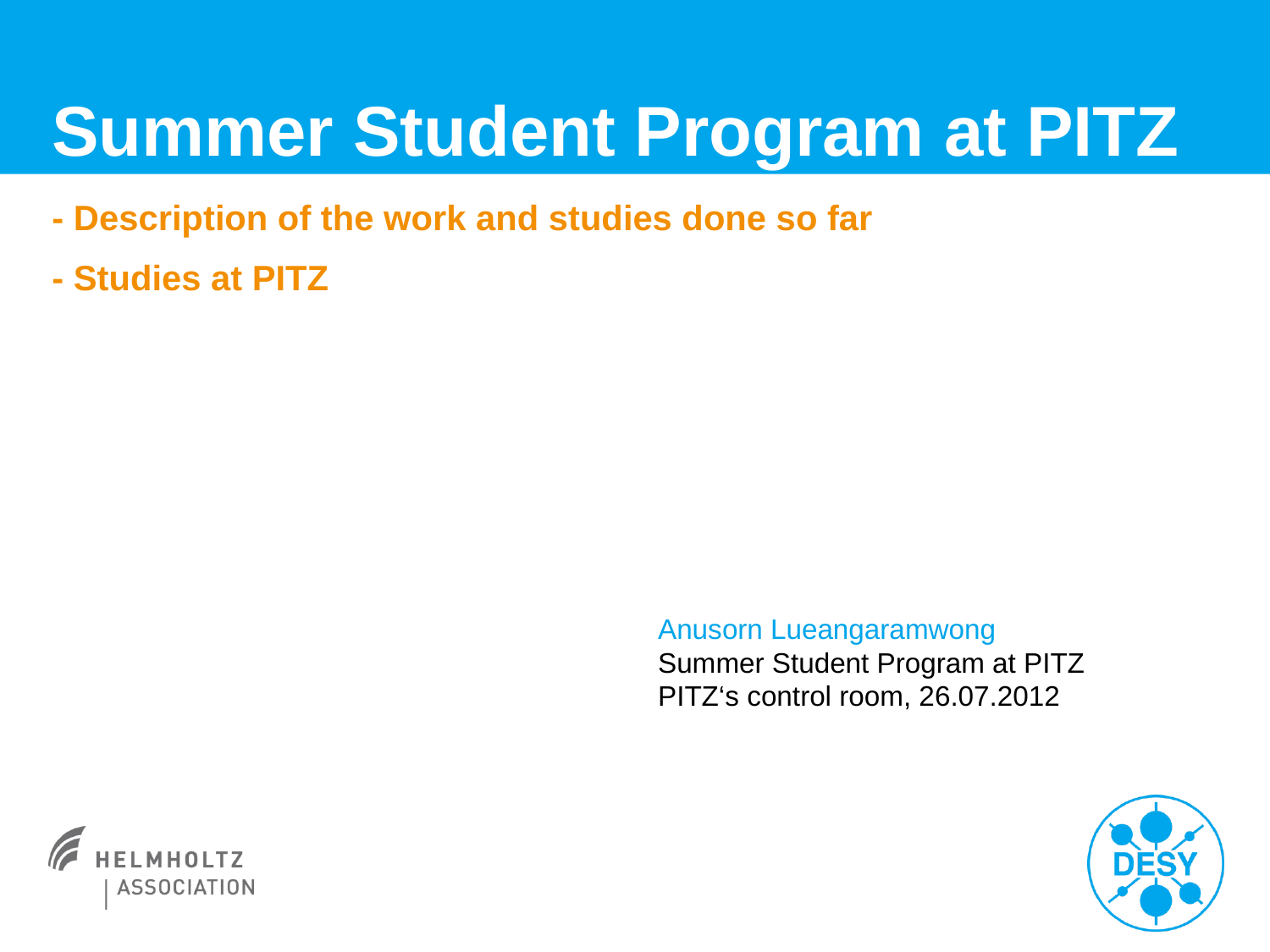

# Summer Student Program at PITZ
- Description of the work and studies done so far
- Studies at PITZ
Anusorn Lueangaramwong
Summer Student Program at PITZ
PITZ‘s control room, 26.07.2012